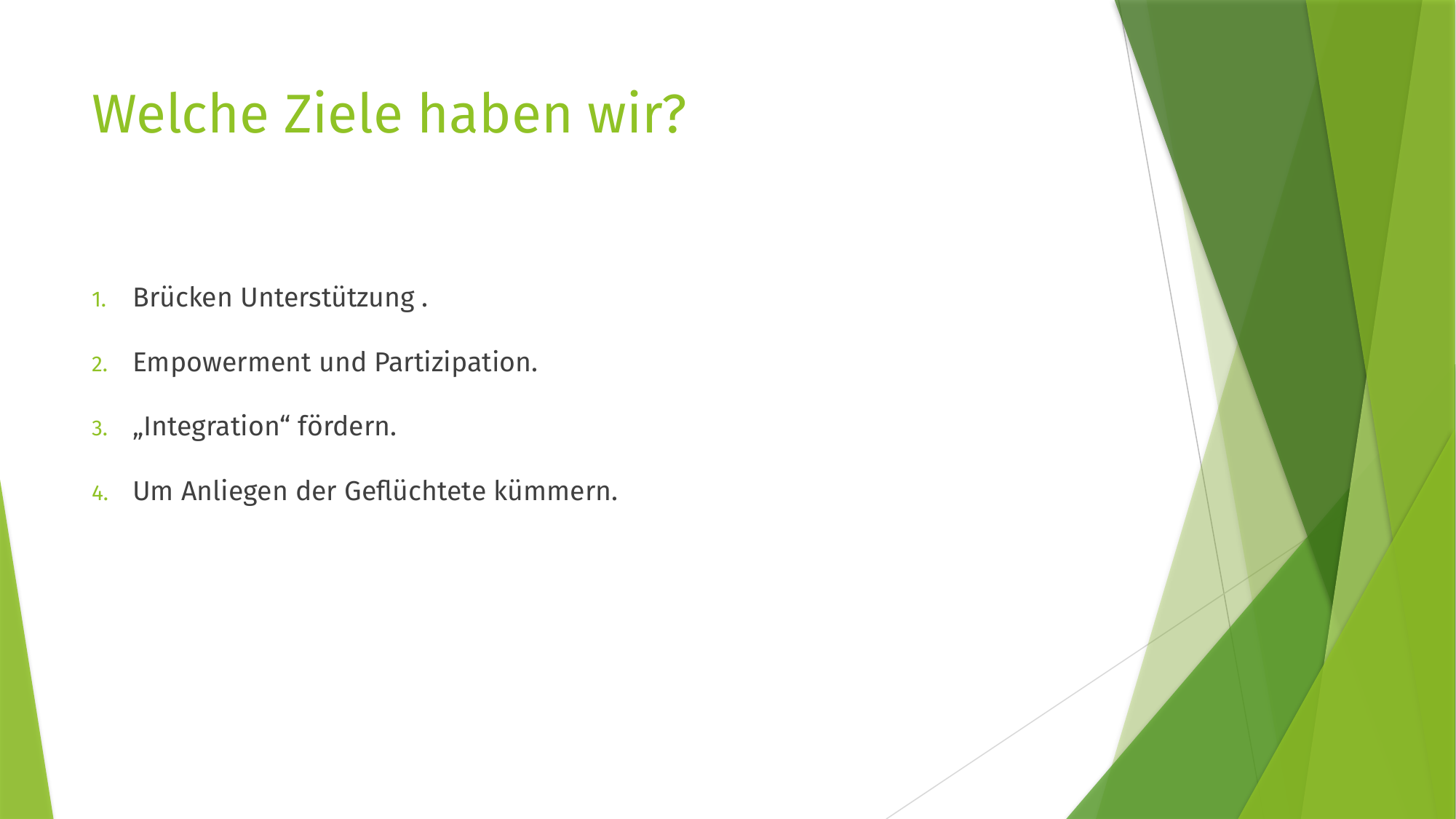

# Welche Ziele haben wir?
Brücken Unterstützung .
Empowerment und Partizipation.
„Integration“ fördern.
Um Anliegen der Geflüchtete kümmern.